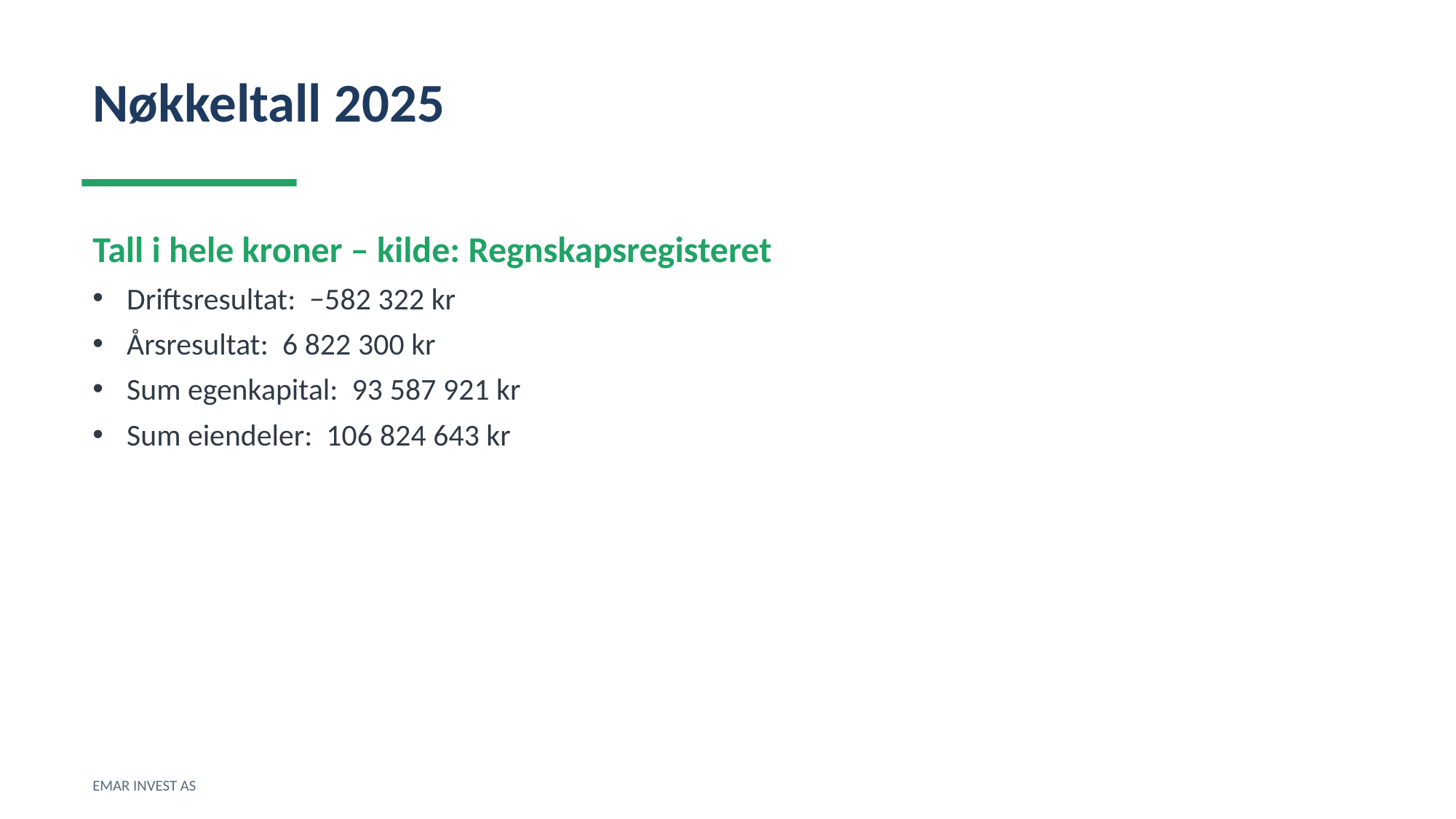

Nøkkeltall 2025

Tall i hele kroner – kilde: Regnskapsregisteret
Driftsresultat:  −582 322 kr
Årsresultat:  6 822 300 kr
Sum egenkapital:  93 587 921 kr
Sum eiendeler:  106 824 643 kr
EMAR INVEST AS